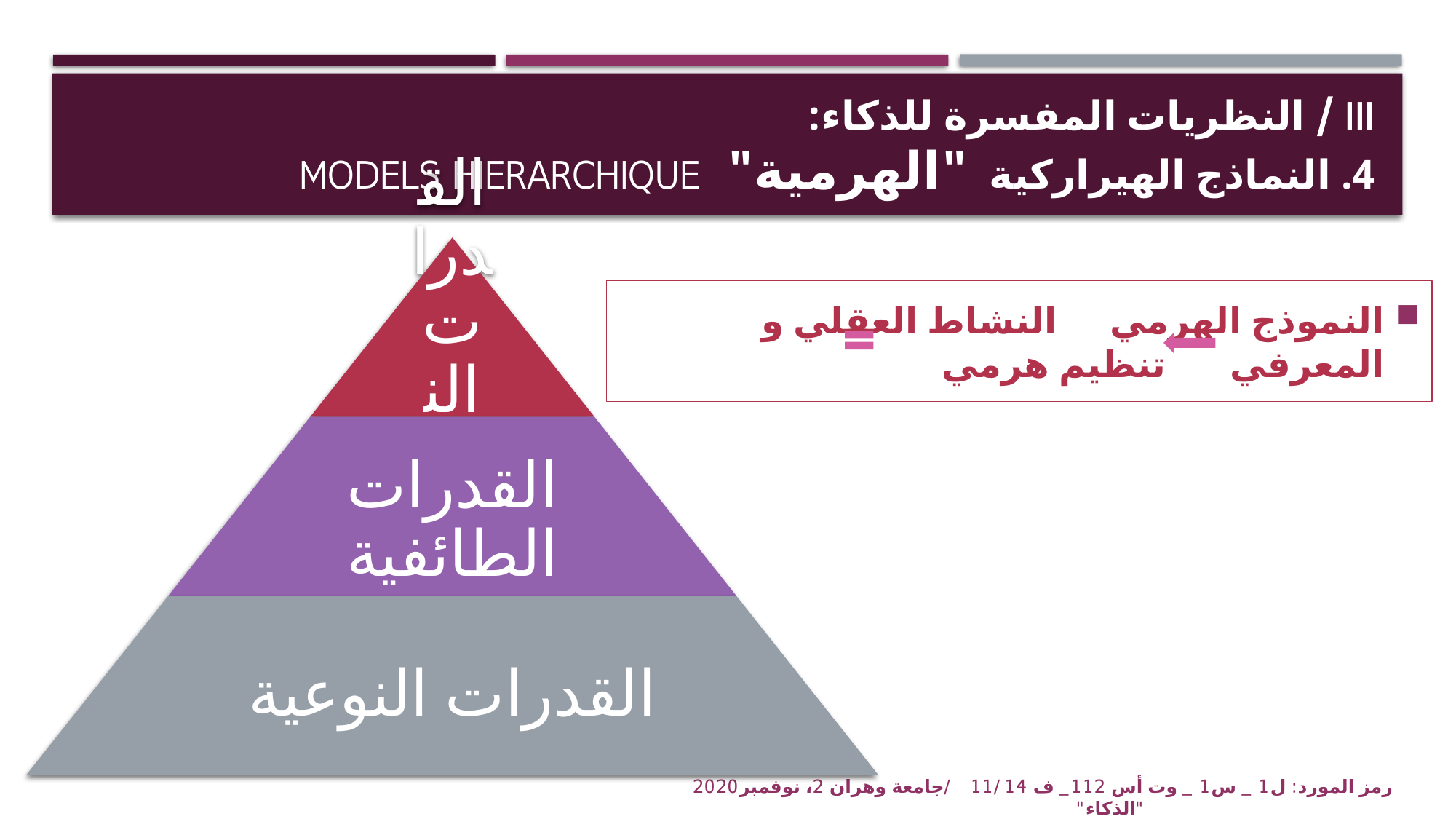

# III / النظريات المفسرة للذكاء: 4. النماذج الهيراركية  "الهرمية"  models hierarchique
القدرات النوعية
القدرات الطائفية
القدرات النوعية
النموذج الهرمي 		النشاط العقلي و المعرفي 		تنظيم هرمي

رمز المورد: ل1 _ س1 _ وت أس 112_ ف 11/14   /جامعة وهران 2، نوفمبر2020                                                                   "الذكاء"